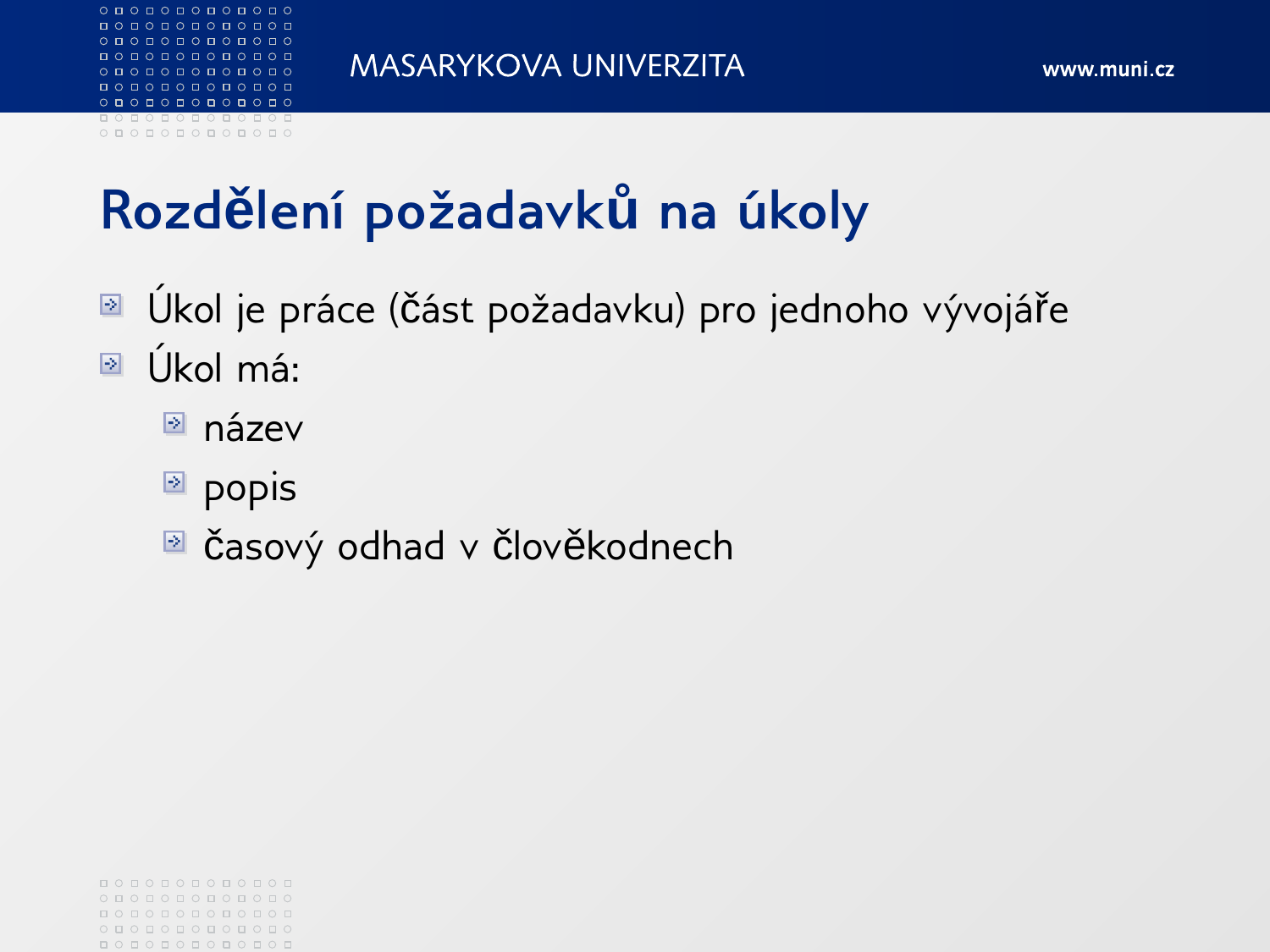

# Rozdělení požadavků na úkoly
Úkol je práce (část požadavku) pro jednoho vývojáře
Úkol má:
název
popis
časový odhad v člověkodnech